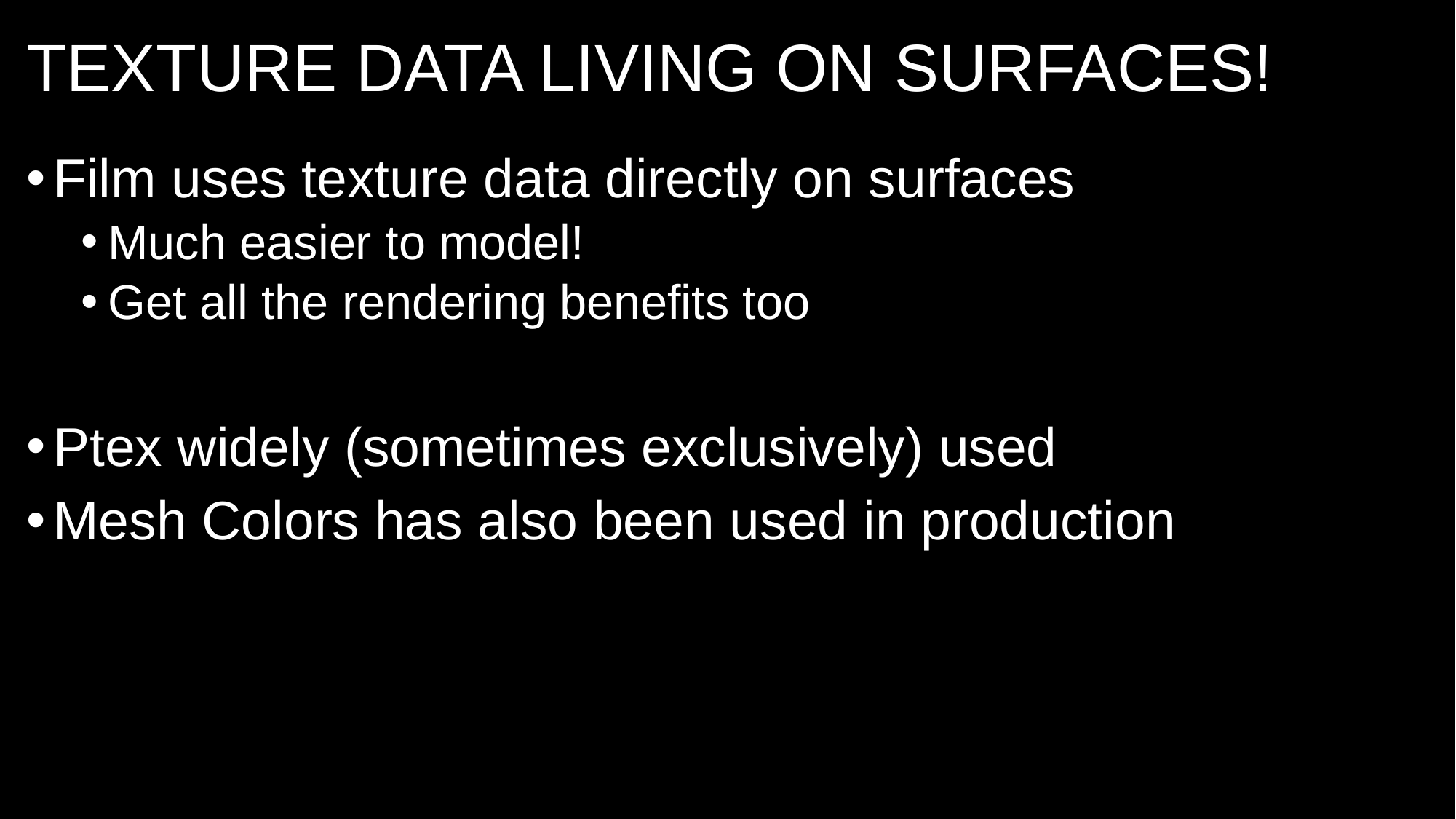

# Texture Data Living on Surfaces!
Film uses texture data directly on surfaces
Much easier to model!
Get all the rendering benefits too

Ptex widely (sometimes exclusively) used
Mesh Colors has also been used in production